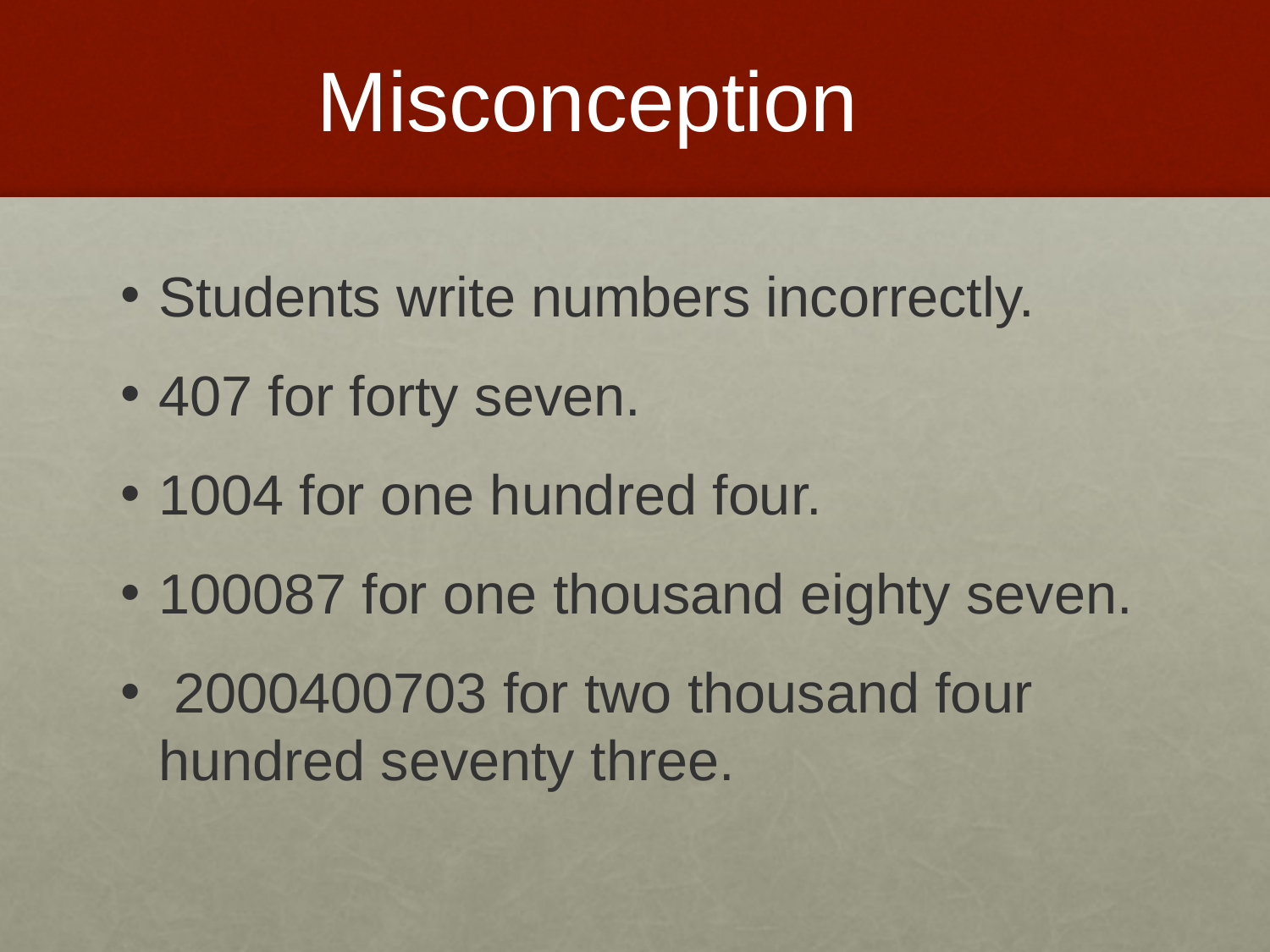

# Misconception
Students write numbers incorrectly.
407 for forty seven.
1004 for one hundred four.
100087 for one thousand eighty seven.
 2000400703 for two thousand four hundred seventy three.